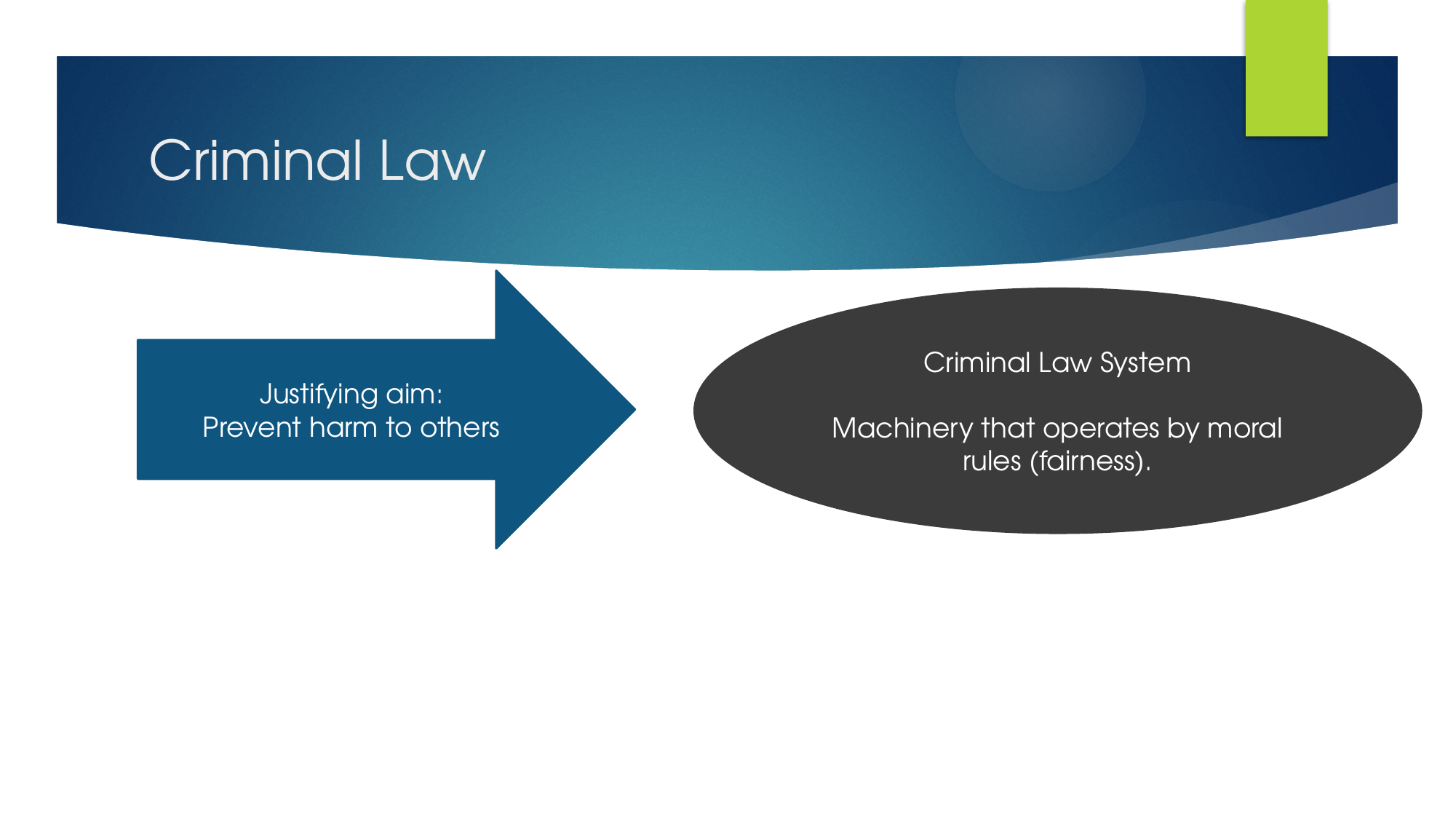

# Criminal Law
Justifying aim:
Prevent harm to others
Criminal Law System

Machinery that operates by moral rules (fairness).